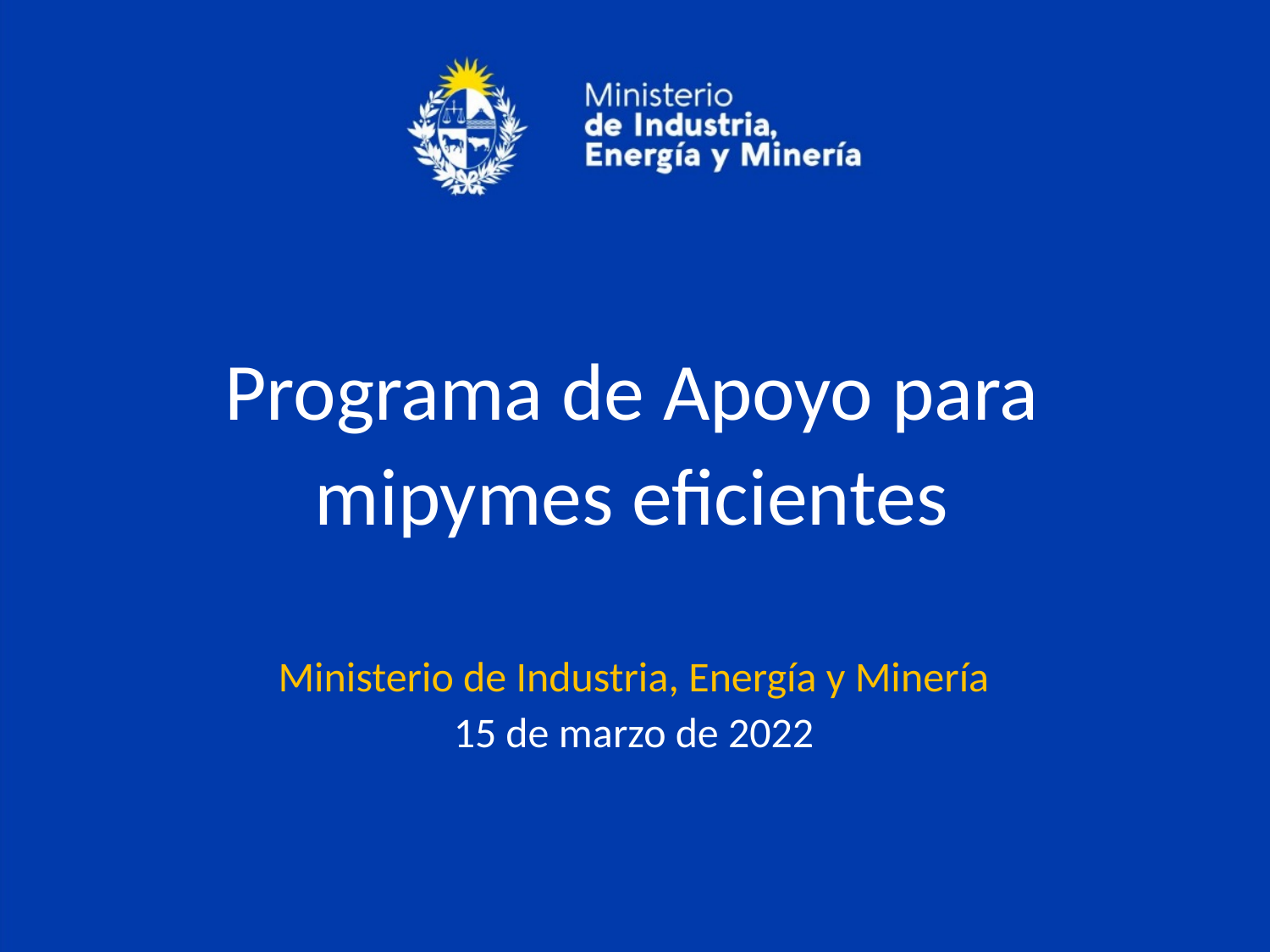

Programa de Apoyo para mipymes eficientes
Ministerio de Industria, Energía y Minería
15 de marzo de 2022